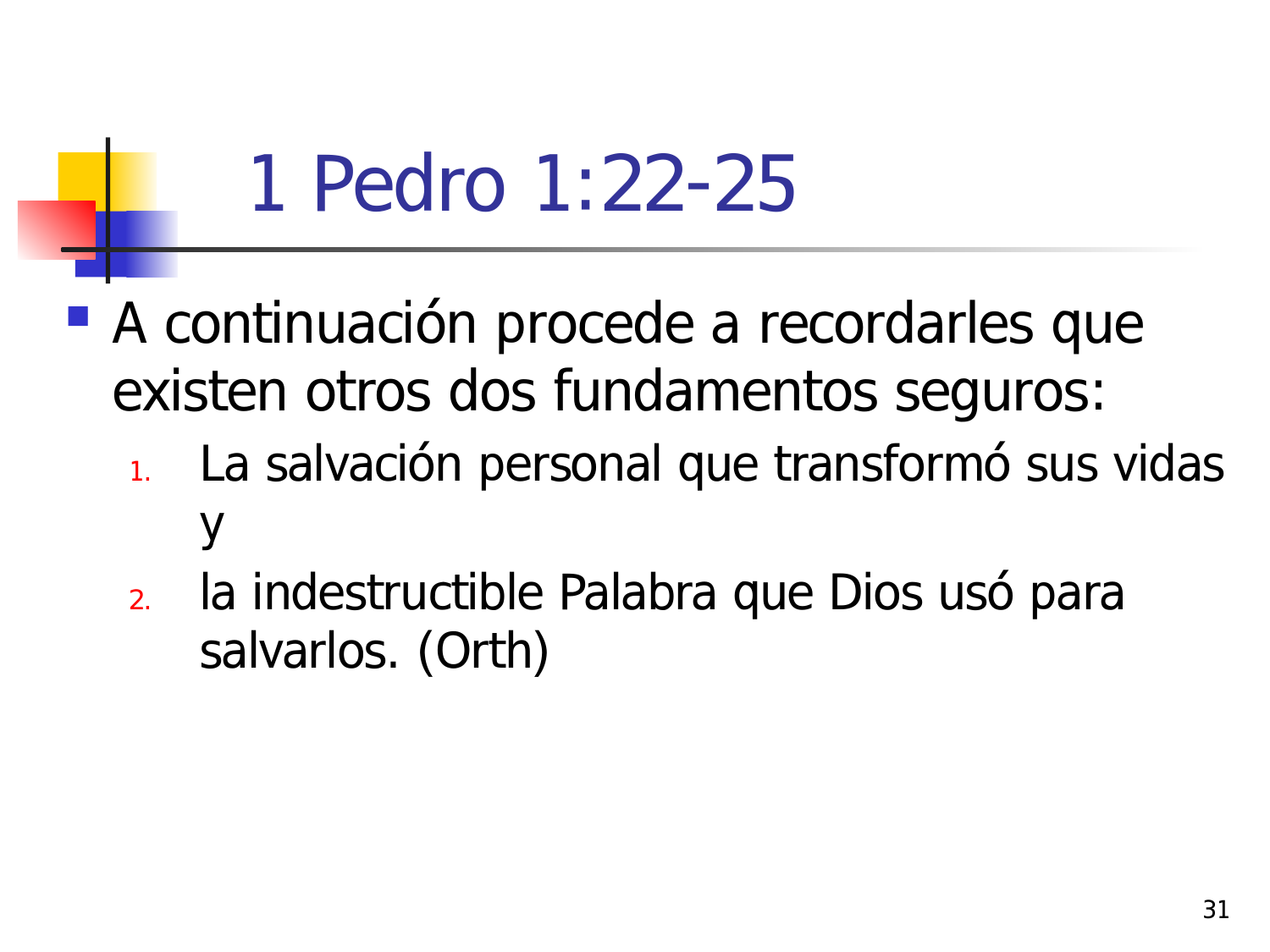

# 1 Pedro 1:22-25
A continuación procede a recordarles que existen otros dos fundamentos seguros:
La salvación personal que transformó sus vidas y
la indestructible Palabra que Dios usó para salvarlos. (Orth)
31